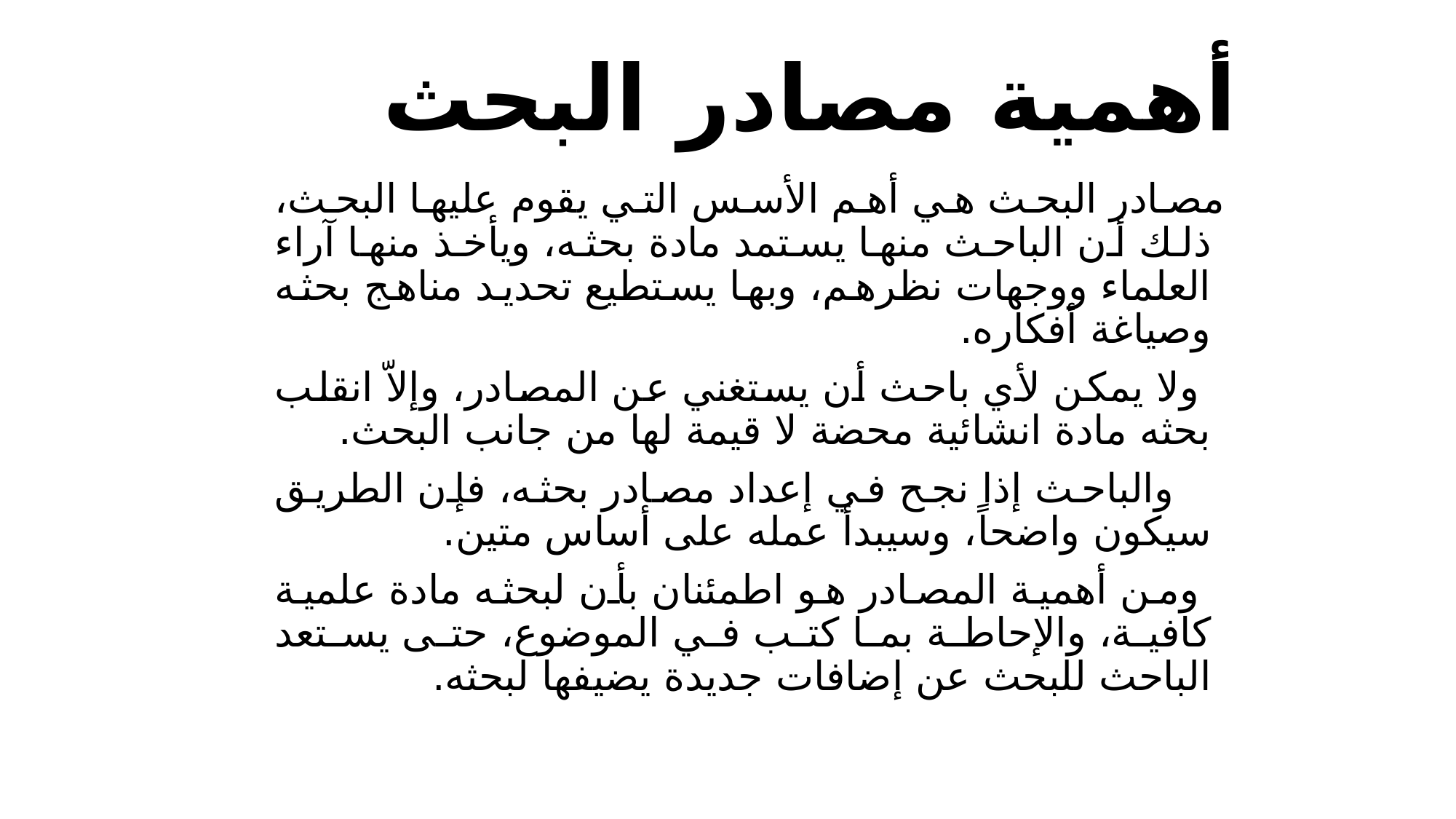

# أهمية مصادر البحث
 مصادر البحث هي أهم الأسس التي يقوم عليها البحث، ذلك أن الباحث منها يستمد مادة بحثه، ويأخذ منها آراء العلماء ووجهات نظرهم، وبها يستطيع تحديد مناهج بحثه وصياغة أفكاره.
   ولا يمكن لأي باحث أن يستغني عن المصادر، وإلاّ انقلب بحثه مادة انشائية محضة لا قيمة لها من جانب البحث.
     والباحث إذا نجح في إعداد مصادر بحثه، فإن الطريق سيكون واضحاً، وسيبدأ عمله على أساس متين.
   ومن أهمية المصادر هو اطمئنان بأن لبحثه مادة علمية كافية، والإحاطة بما كتب في الموضوع، حتى يستعد الباحث للبحث عن إضافات جديدة يضيفها لبحثه.